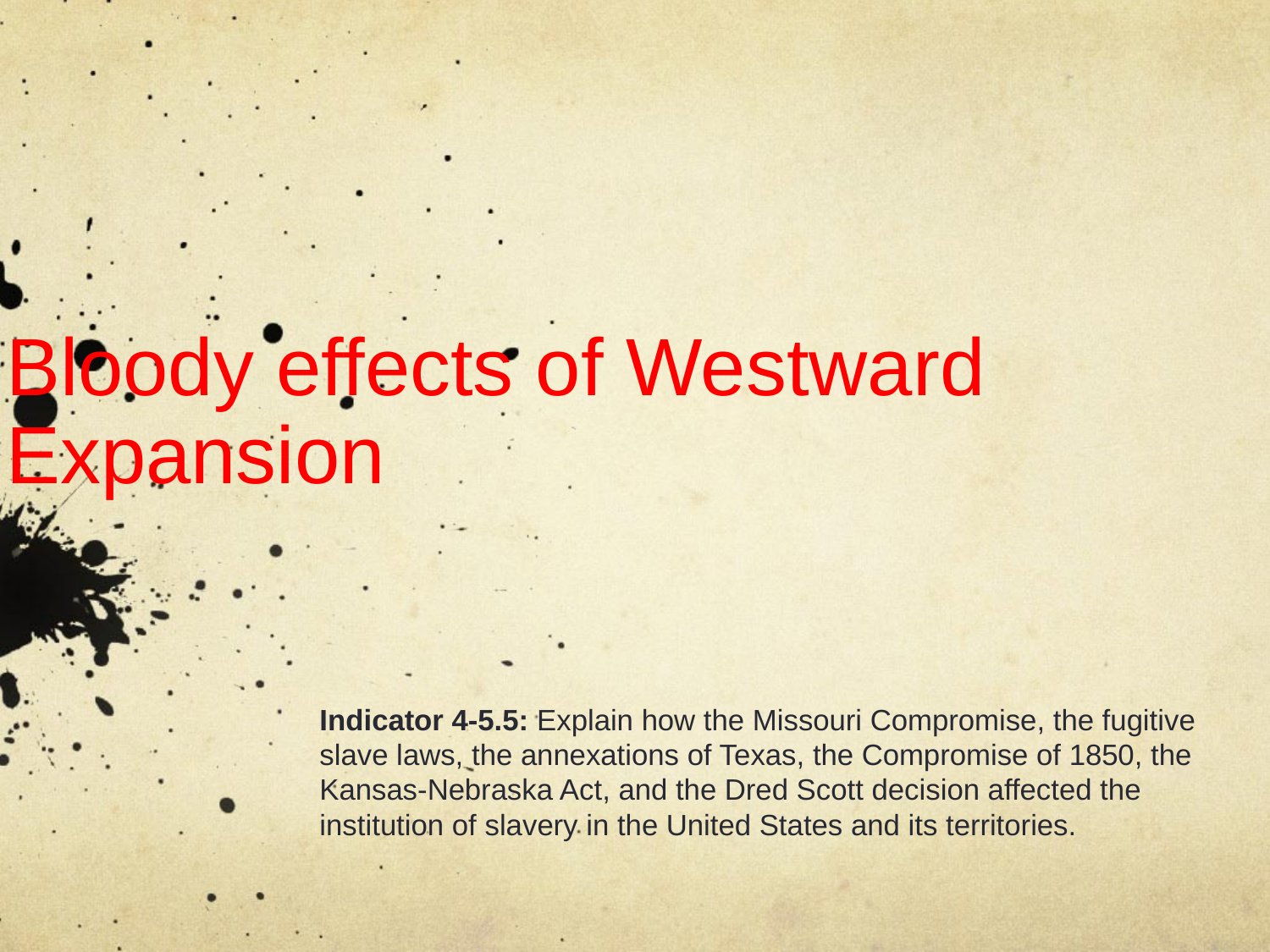

# Bloody effects of Westward Expansion
Indicator 4-5.5: Explain how the Missouri Compromise, the fugitive slave laws, the annexations of Texas, the Compromise of 1850, the Kansas-Nebraska Act, and the Dred Scott decision affected the institution of slavery in the United States and its territories.